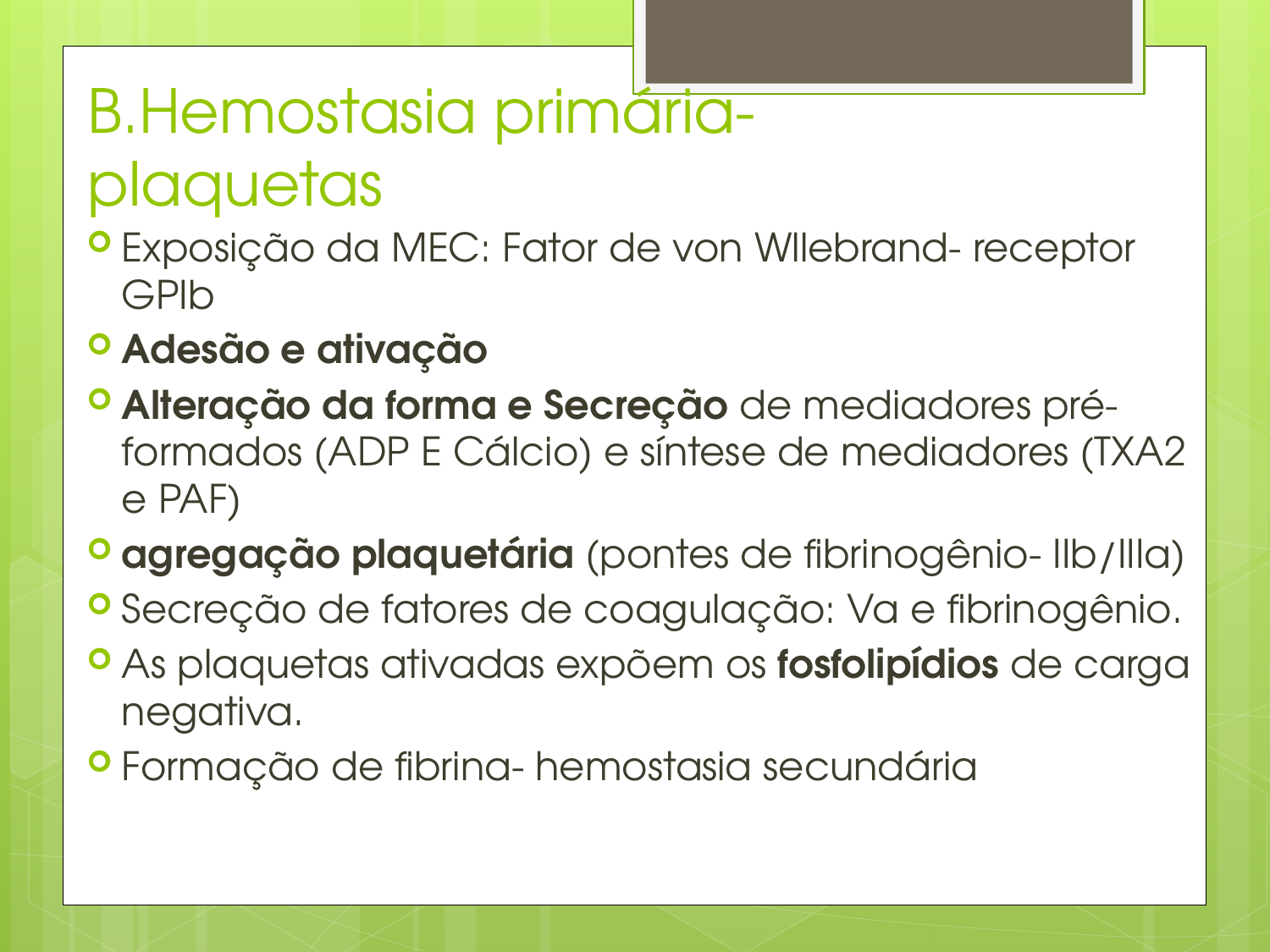

# B.Hemostasia primária- plaquetas
Exposição da MEC: Fator de von Wllebrand- receptor GPIb
Adesão e ativação
Alteração da forma e Secreção de mediadores pré-formados (ADP E Cálcio) e síntese de mediadores (TXA2 e PAF)
agregação plaquetária (pontes de fibrinogênio- IIb/IIIa)
Secreção de fatores de coagulação: Va e fibrinogênio.
As plaquetas ativadas expõem os fosfolipídios de carga negativa.
Formação de fibrina- hemostasia secundária